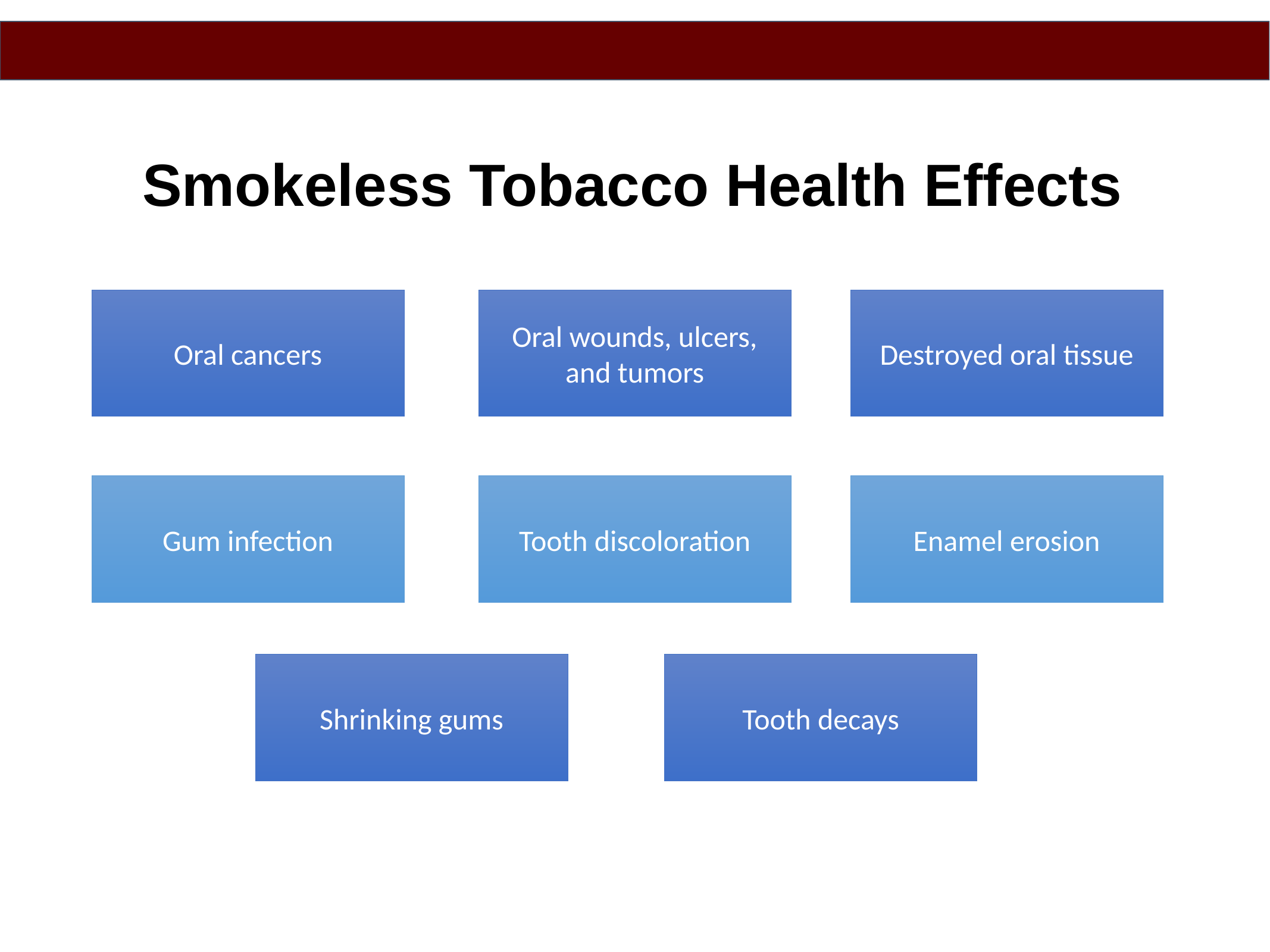

Smokeless Tobacco Health Effects
Oral cancers
Oral wounds, ulcers, and tumors
Destroyed oral tissue
Gum infection
Tooth discoloration
Enamel erosion
Shrinking gums
Tooth decays